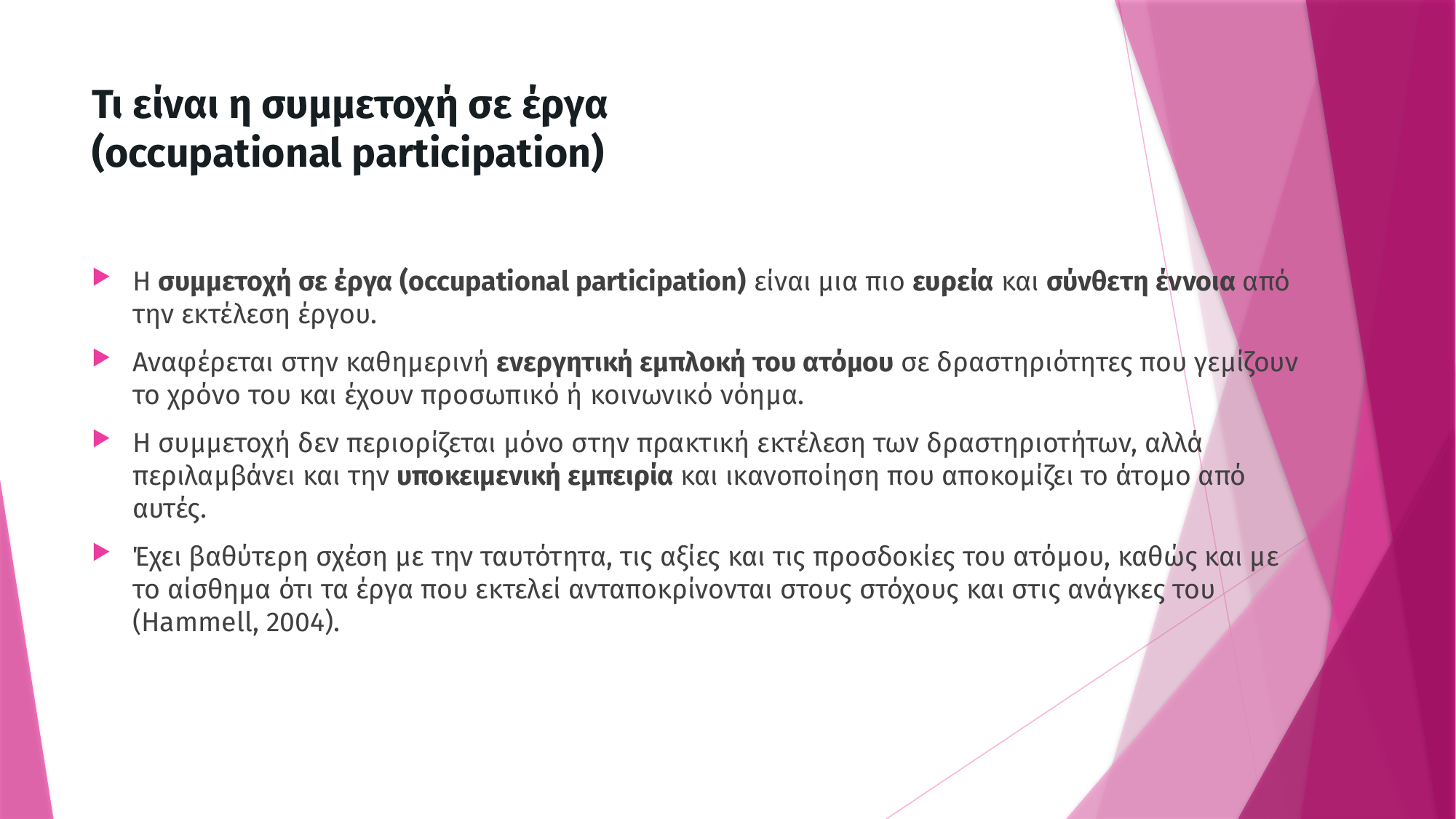

# Τι είναι η συμμετοχή σε έργα (occupational participation)
Η συμμετοχή σε έργα (occupational participation) είναι μια πιο ευρεία και σύνθετη έννοια από την εκτέλεση έργου.
Αναφέρεται στην καθημερινή ενεργητική εμπλοκή του ατόμου σε δραστηριότητες που γεμίζουν το χρόνο του και έχουν προσωπικό ή κοινωνικό νόημα.
Η συμμετοχή δεν περιορίζεται μόνο στην πρακτική εκτέλεση των δραστηριοτήτων, αλλά περιλαμβάνει και την υποκειμενική εμπειρία και ικανοποίηση που αποκομίζει το άτομο από αυτές.
Έχει βαθύτερη σχέση με την ταυτότητα, τις αξίες και τις προσδοκίες του ατόμου, καθώς και με το αίσθημα ότι τα έργα που εκτελεί ανταποκρίνονται στους στόχους και στις ανάγκες του (Hammell, 2004).